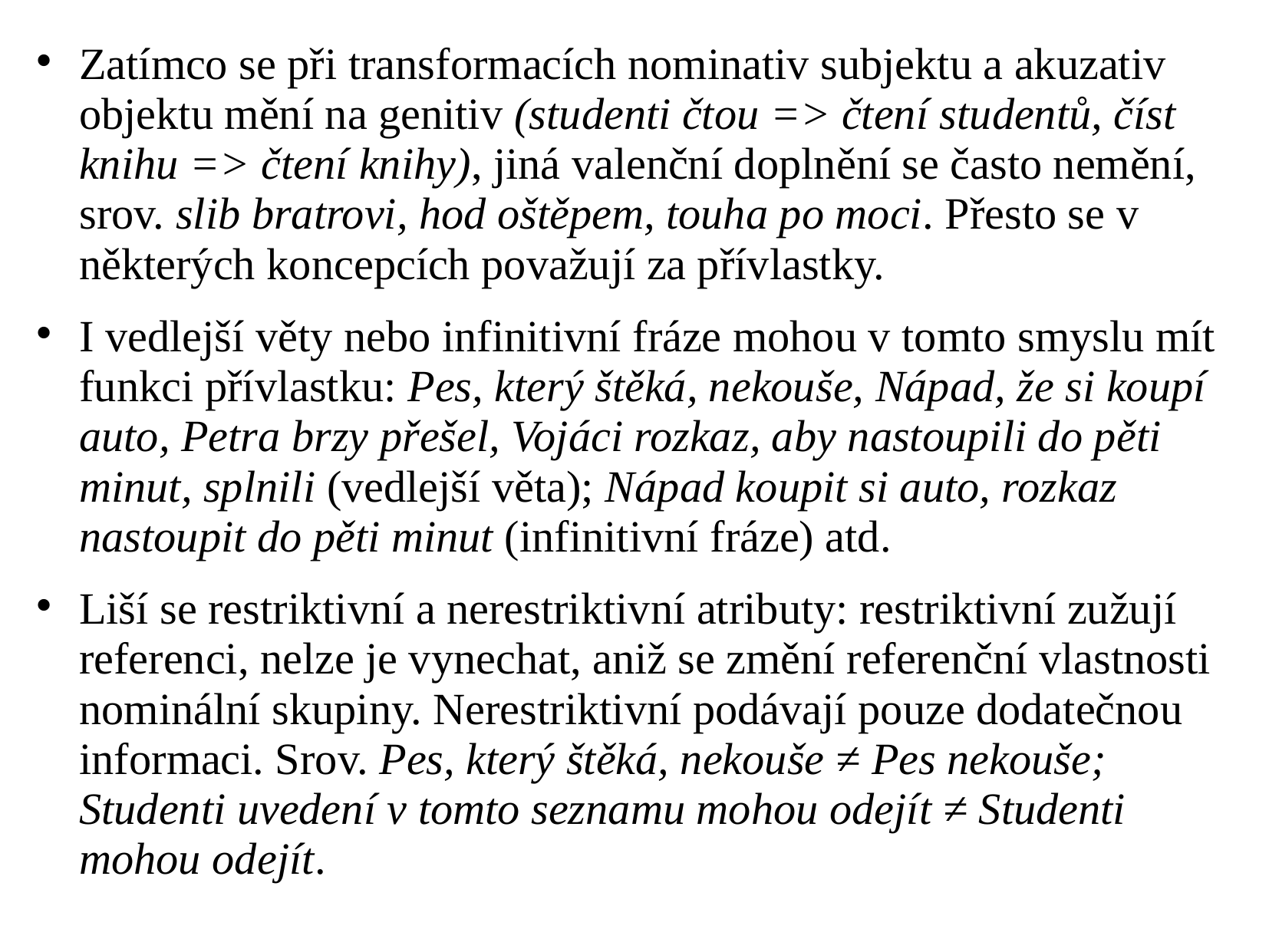

# Zatímco se při transformacích nominativ subjektu a akuzativ objektu mění na genitiv (studenti čtou => čtení studentů, číst knihu => čtení knihy), jiná valenční doplnění se často nemění, srov. slib bratrovi, hod oštěpem, touha po moci. Přesto se v některých koncepcích považují za přívlastky.
I vedlejší věty nebo infinitivní fráze mohou v tomto smyslu mít funkci přívlastku: Pes, který štěká, nekouše, Nápad, že si koupí auto, Petra brzy přešel, Vojáci rozkaz, aby nastoupili do pěti minut, splnili (vedlejší věta); Nápad koupit si auto, rozkaz nastoupit do pěti minut (infinitivní fráze) atd.
Liší se restriktivní a nerestriktivní atributy: restriktivní zužují referenci, nelze je vynechat, aniž se změní referenční vlastnosti nominální skupiny. Nerestriktivní podávají pouze dodatečnou informaci. Srov. Pes, který štěká, nekouše ≠ Pes nekouše; Studenti uvedení v tomto seznamu mohou odejít ≠ Studenti mohou odejít.